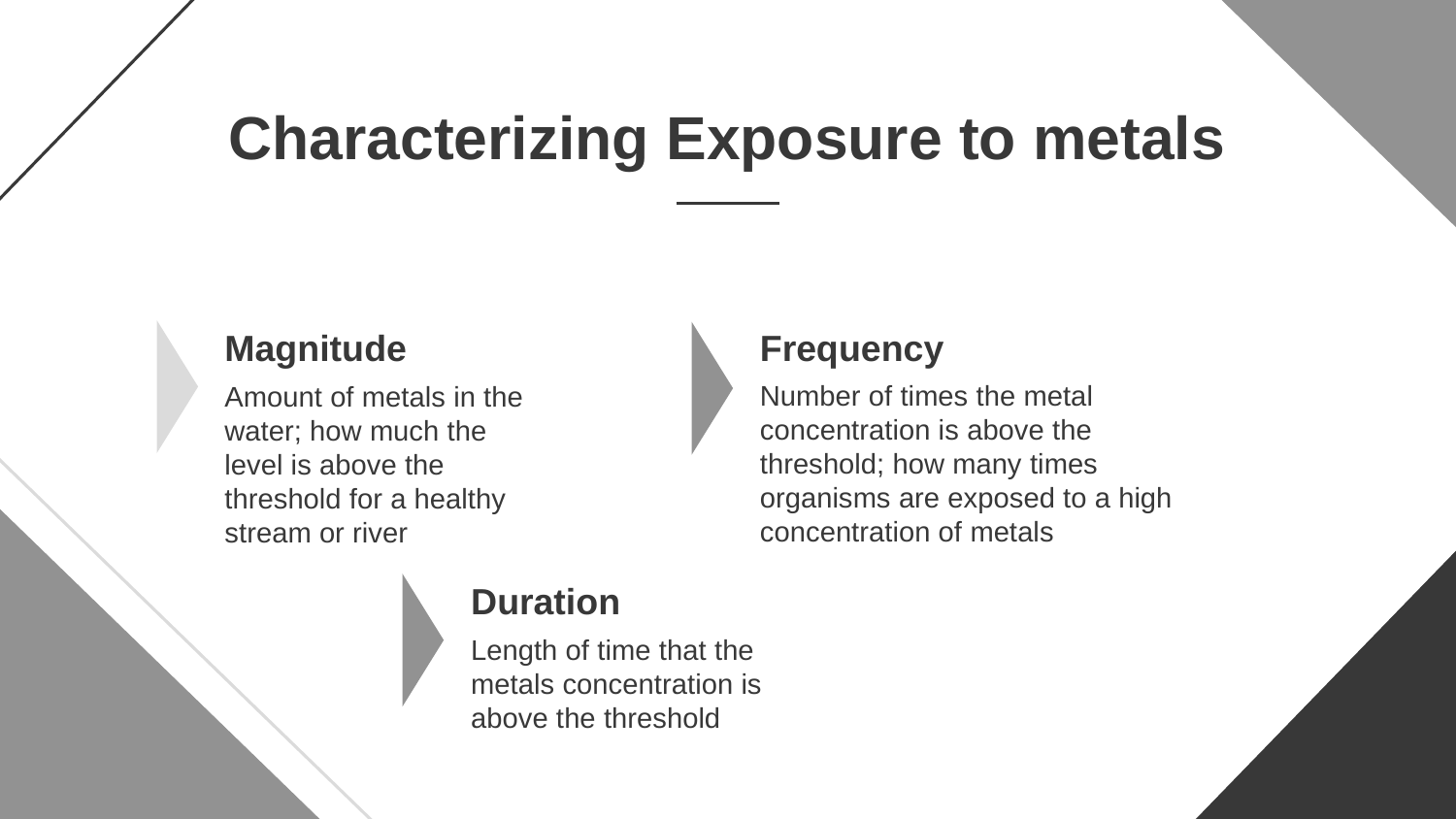

Characterizing Exposure to metals
# Magnitude
Frequency
Number of times the metal concentration is above the threshold; how many times organisms are exposed to a high concentration of metals
Amount of metals in the water; how much the level is above the threshold for a healthy stream or river

Duration
Length of time that the metals concentration is above the threshold